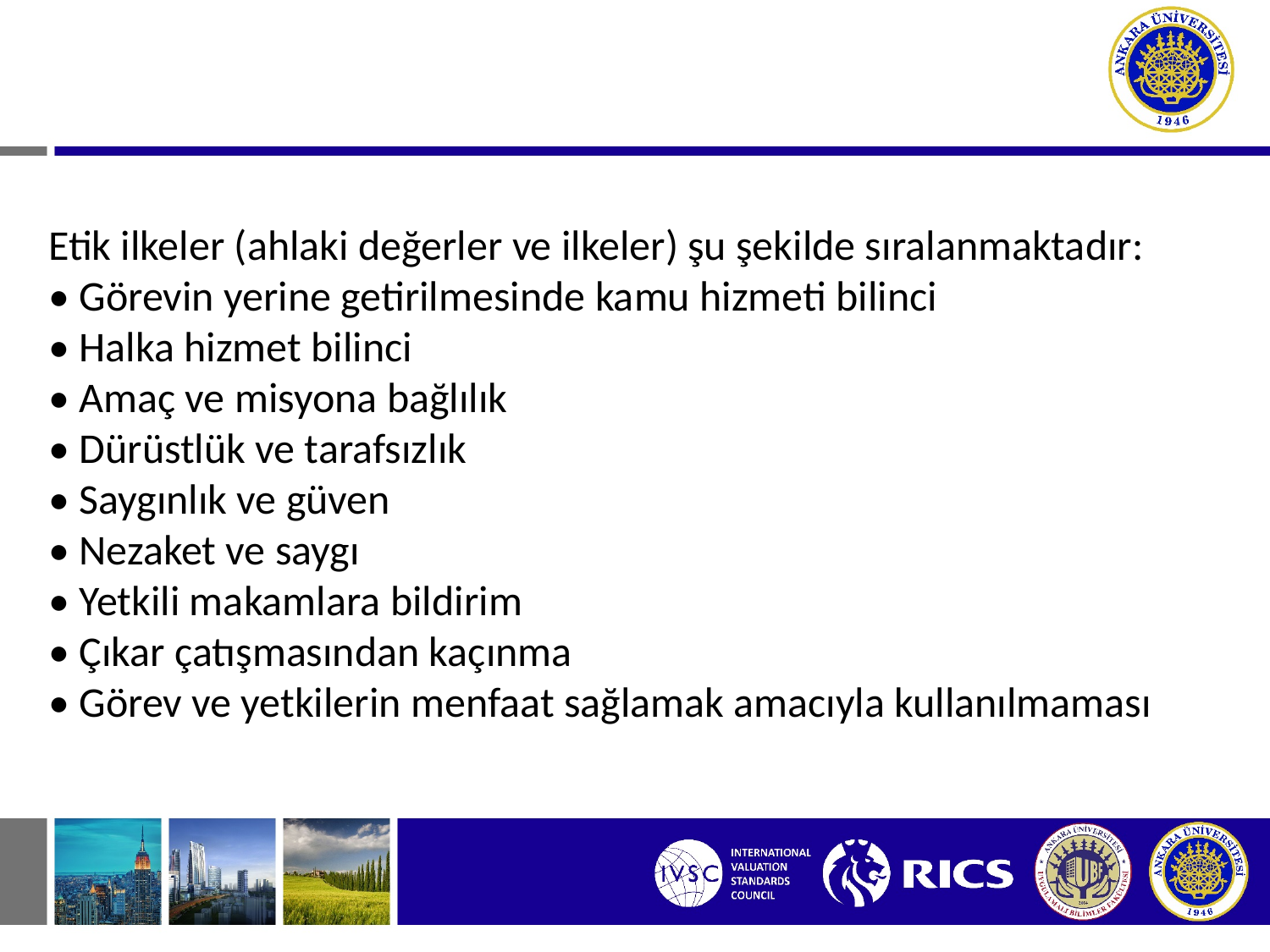

Etik ilkeler (ahlaki değerler ve ilkeler) şu şekilde sıralanmaktadır:
• Görevin yerine getirilmesinde kamu hizmeti bilinci
• Halka hizmet bilinci
• Amaç ve misyona bağlılık
• Dürüstlük ve tarafsızlık
• Saygınlık ve güven
• Nezaket ve saygı
• Yetkili makamlara bildirim
• Çıkar çatışmasından kaçınma
• Görev ve yetkilerin menfaat sağlamak amacıyla kullanılmaması